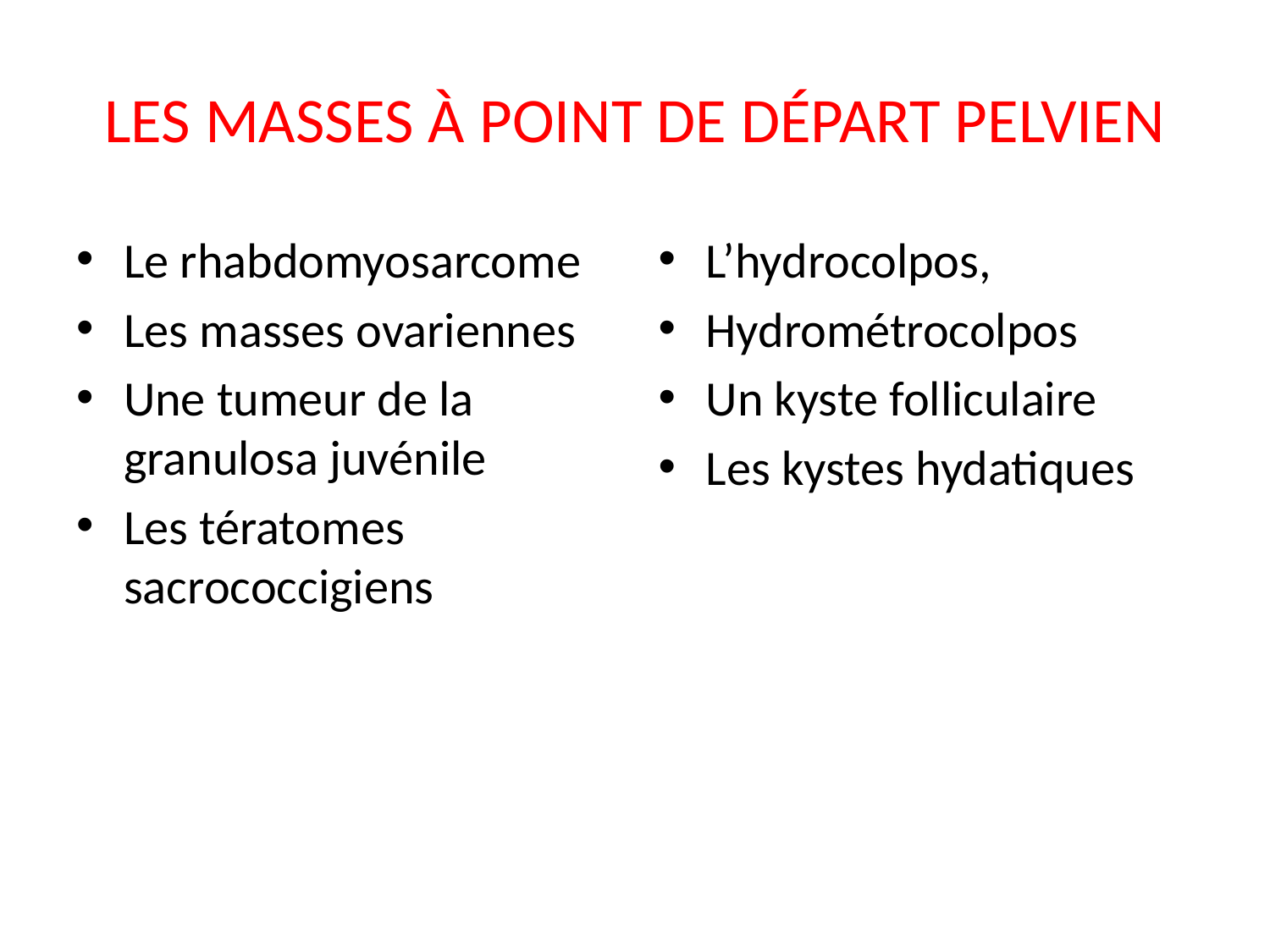

# LES MASSES À POINT DE DÉPART PELVIEN
Le rhabdomyosarcome
Les masses ovariennes
Une tumeur de la granulosa juvénile
Les tératomes sacrococcigiens
L’hydrocolpos,
Hydrométrocolpos
Un kyste folliculaire
Les kystes hydatiques